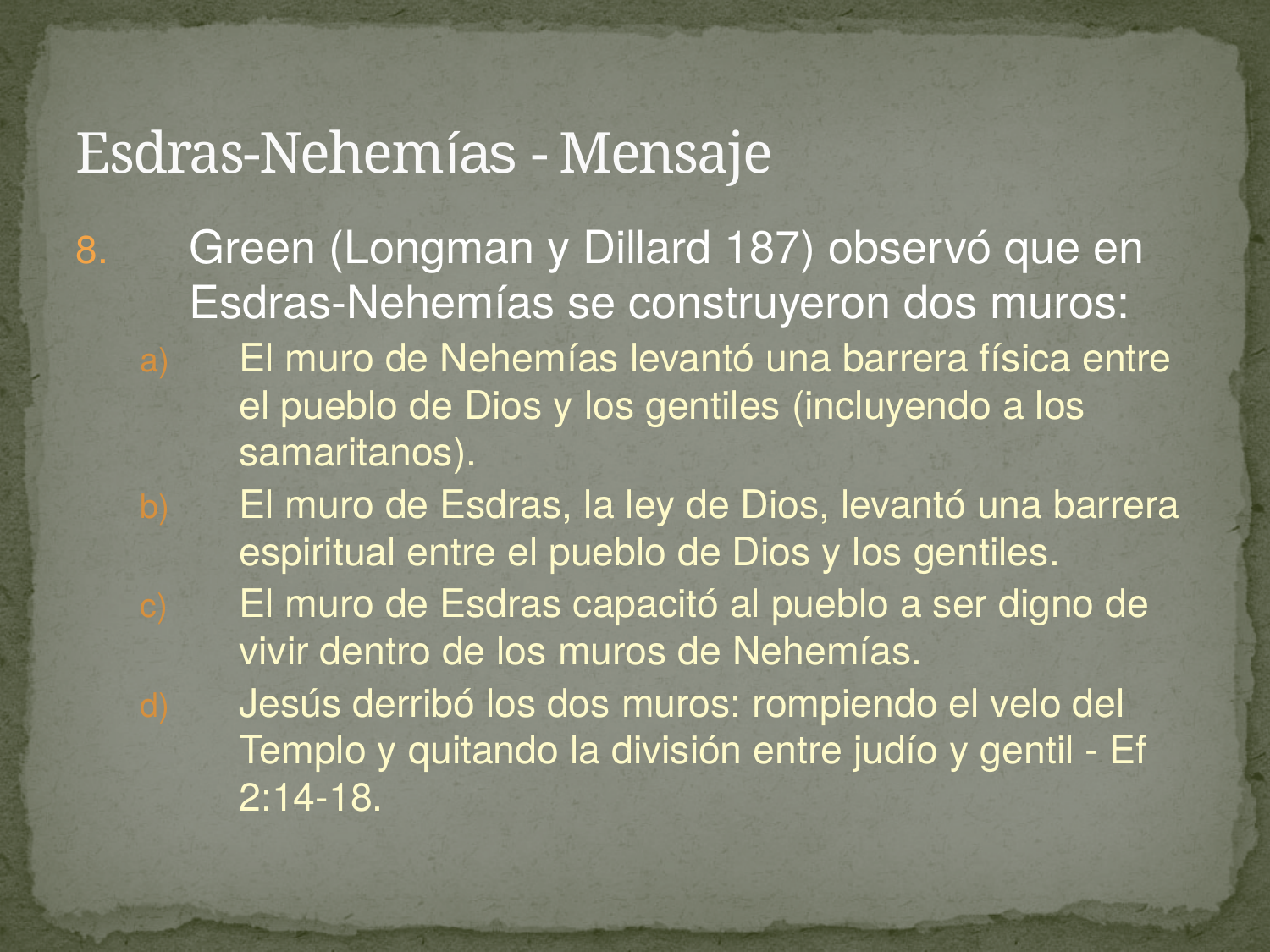

# Esdras-Nehemías - Mensaje
Green (Longman y Dillard 187) observó que en Esdras-Nehemías se construyeron dos muros:
El muro de Nehemías levantó una barrera física entre el pueblo de Dios y los gentiles (incluyendo a los samaritanos).
El muro de Esdras, la ley de Dios, levantó una barrera espiritual entre el pueblo de Dios y los gentiles.
El muro de Esdras capacitó al pueblo a ser digno de vivir dentro de los muros de Nehemías.
Jesús derribó los dos muros: rompiendo el velo del Templo y quitando la división entre judío y gentil - Ef 2:14-18.